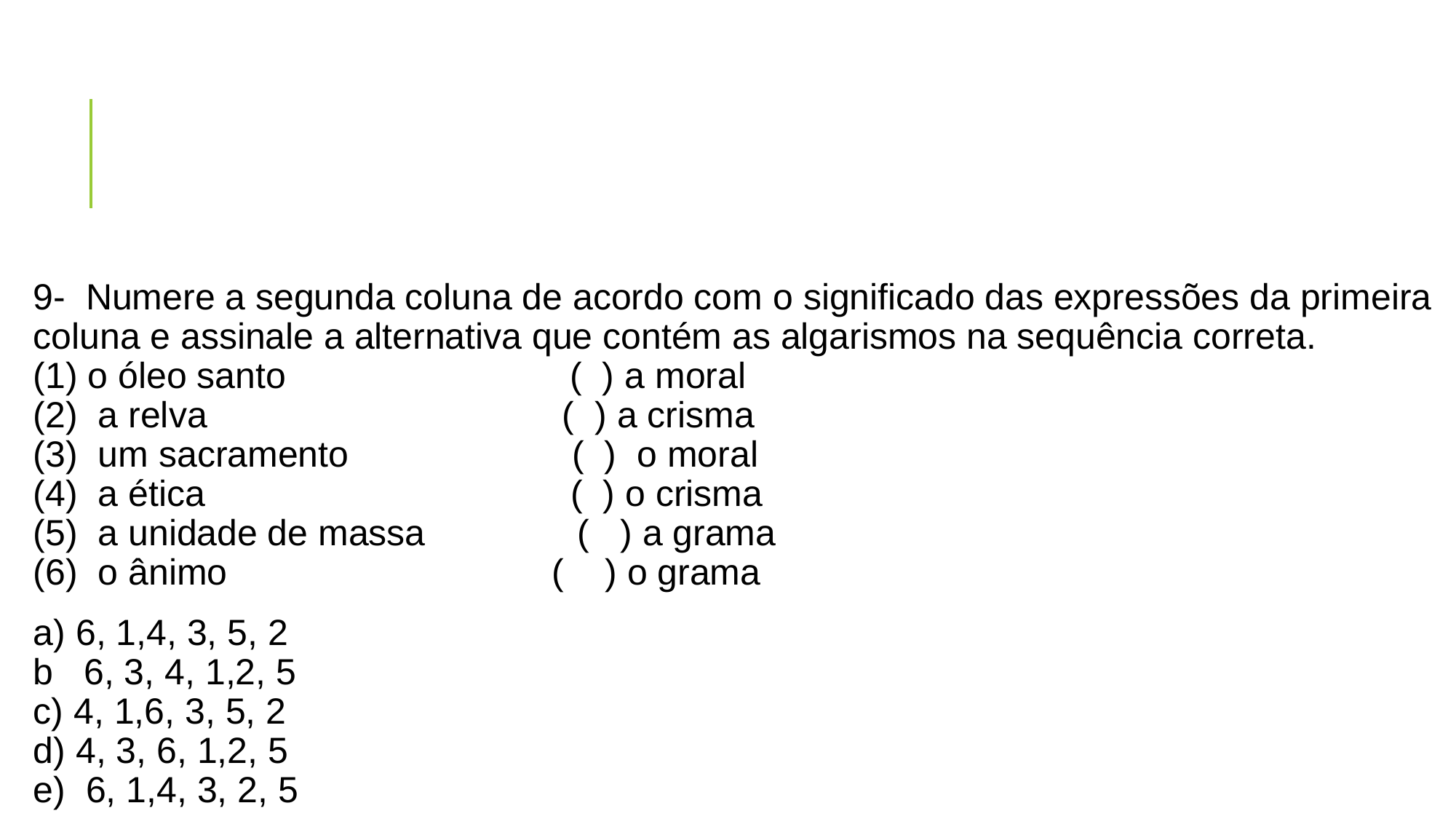

#
9-  Numere a segunda coluna de acordo com o significado das expressões da primeira coluna e assinale a alternativa que contém as algarismos na sequência correta.
(1) o óleo santo                            (  ) a moral
(2)  a relva                                   (  ) a crisma
(3)  um sacramento                      (  )  o moral
(4)  a ética                                    (  ) o crisma
(5)  a unidade de massa               (   ) a grama
(6)  o ânimo                                (    ) o grama
a) 6, 1,4, 3, 5, 2
b   6, 3, 4, 1,2, 5
c) 4, 1,6, 3, 5, 2
d) 4, 3, 6, 1,2, 5
e)  6, 1,4, 3, 2, 5